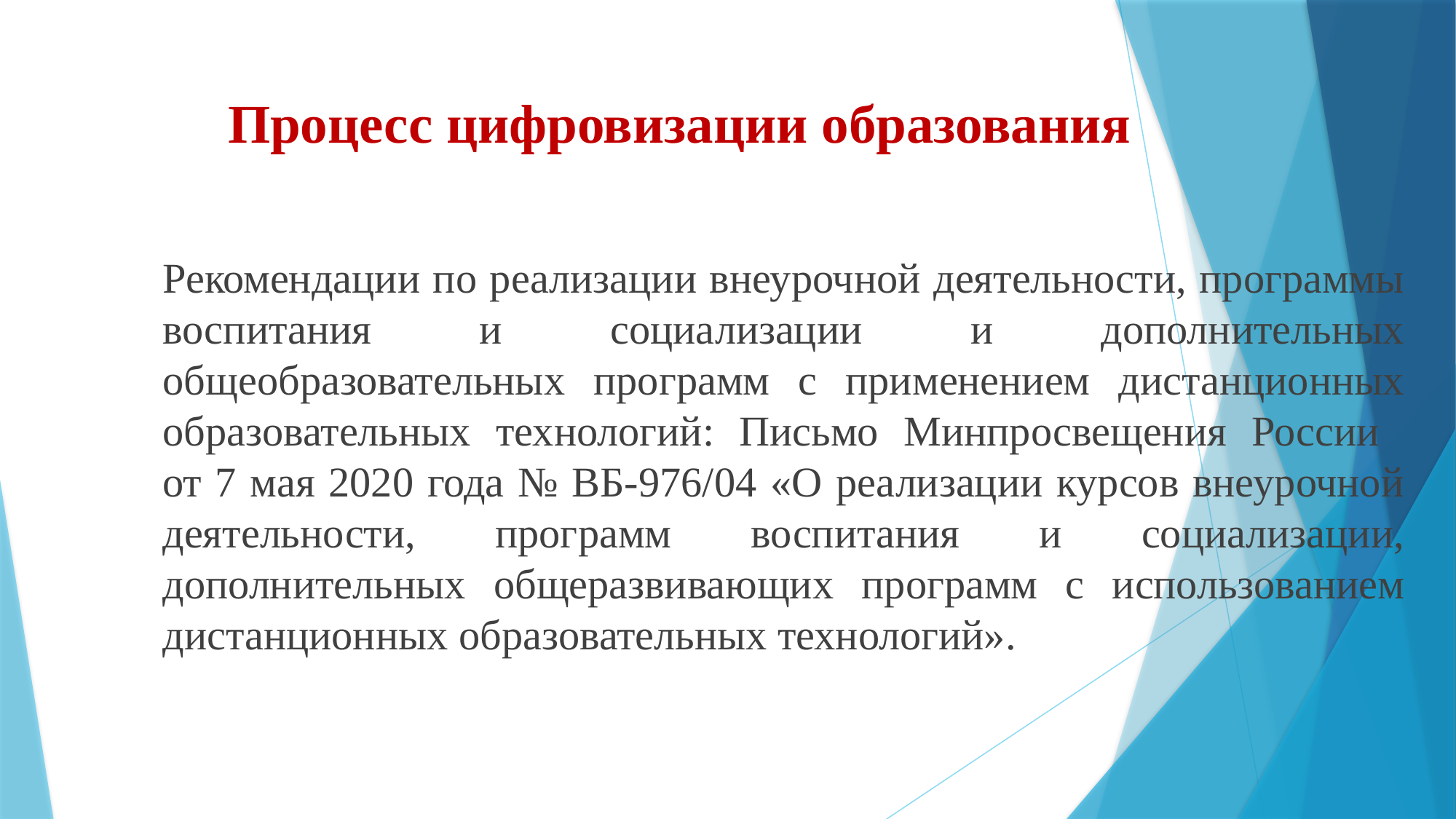

# Процесс цифровизации образования

Рекомендации по реализации внеурочной деятельности, программы воспитания и социализации и дополнительных общеобразовательных программ с применением дистанционных образовательных технологий: Письмо Минпросвещения России
от 7 мая 2020 года № ВБ-976/04 «О реализации курсов внеурочной деятельности, программ воспитания и социализации, дополнительных общеразвивающих программ с использованием дистанционных образовательных технологий».